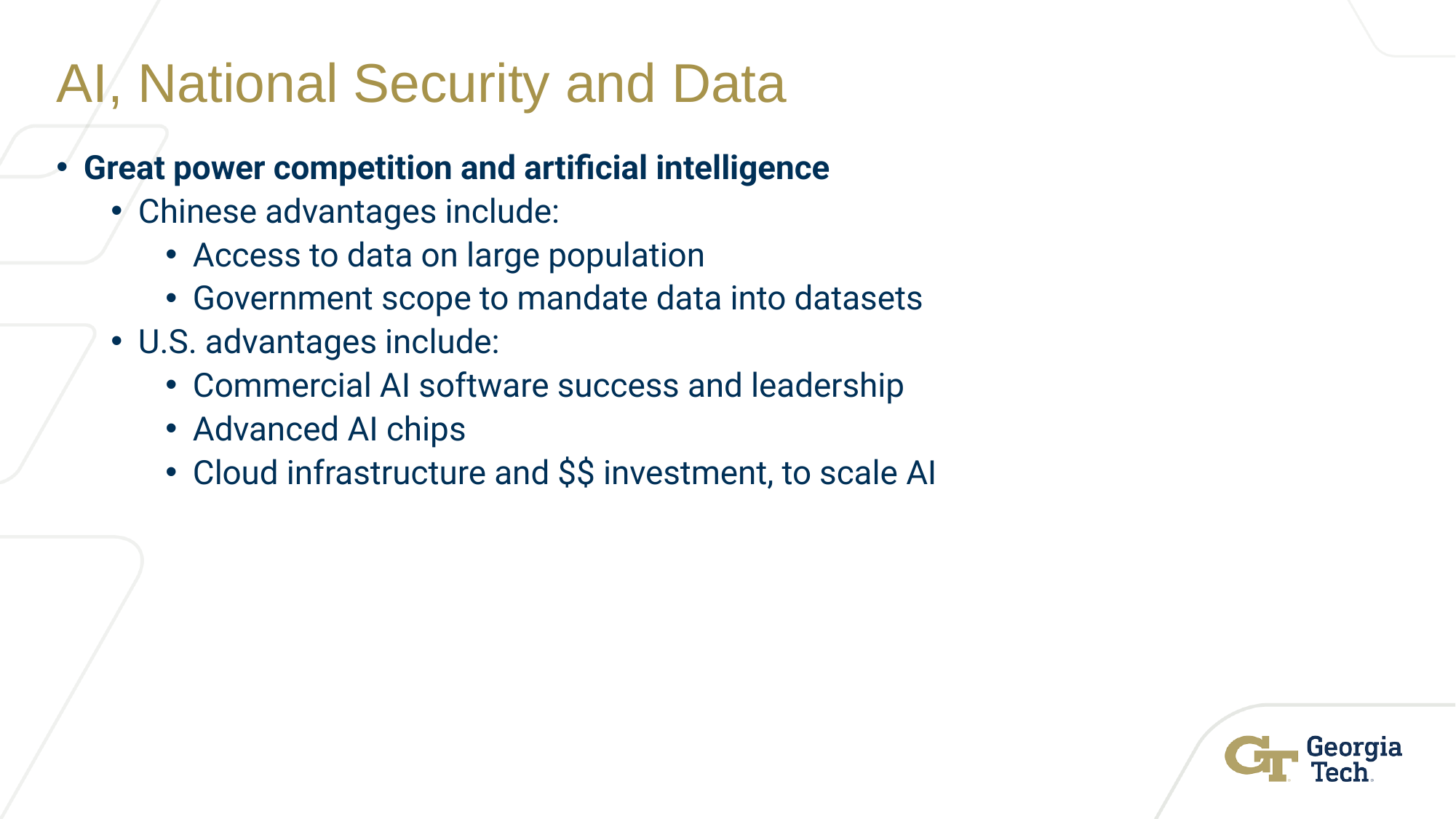

# AI, National Security and Data
Great power competition and artificial intelligence
Chinese advantages include:
Access to data on large population
Government scope to mandate data into datasets
U.S. advantages include:
Commercial AI software success and leadership
Advanced AI chips
Cloud infrastructure and $$ investment, to scale AI